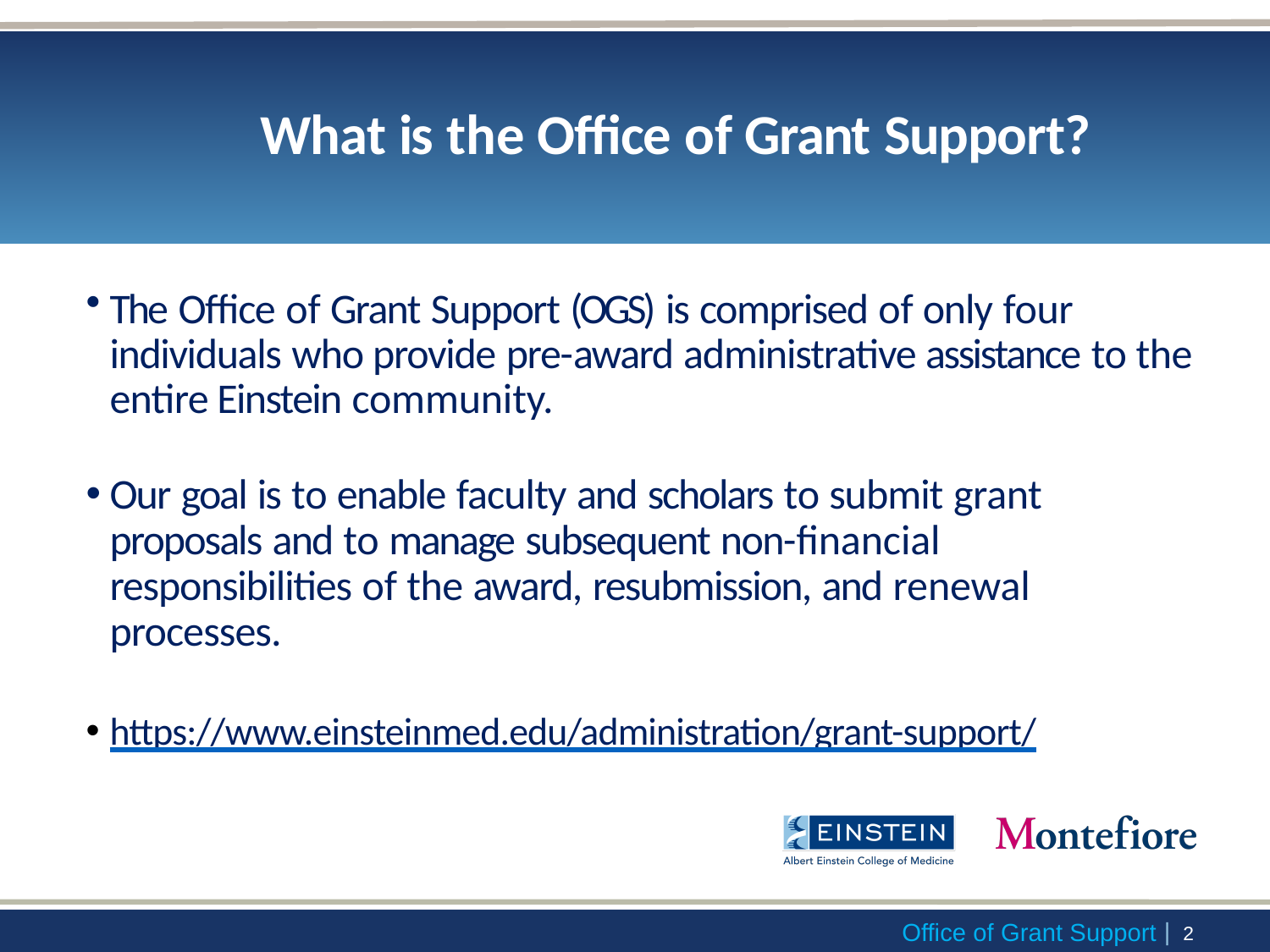

# What is the Office of Grant Support?
The Office of Grant Support (OGS) is comprised of only four individuals who provide pre-award administrative assistance to the entire Einstein community.

Our goal is to enable faculty and scholars to submit grant proposals and to manage subsequent non-financial responsibilities of the award, resubmission, and renewal processes.

https://www.einsteinmed.edu/administration/grant-support/
  |  2
Office of Grant Support